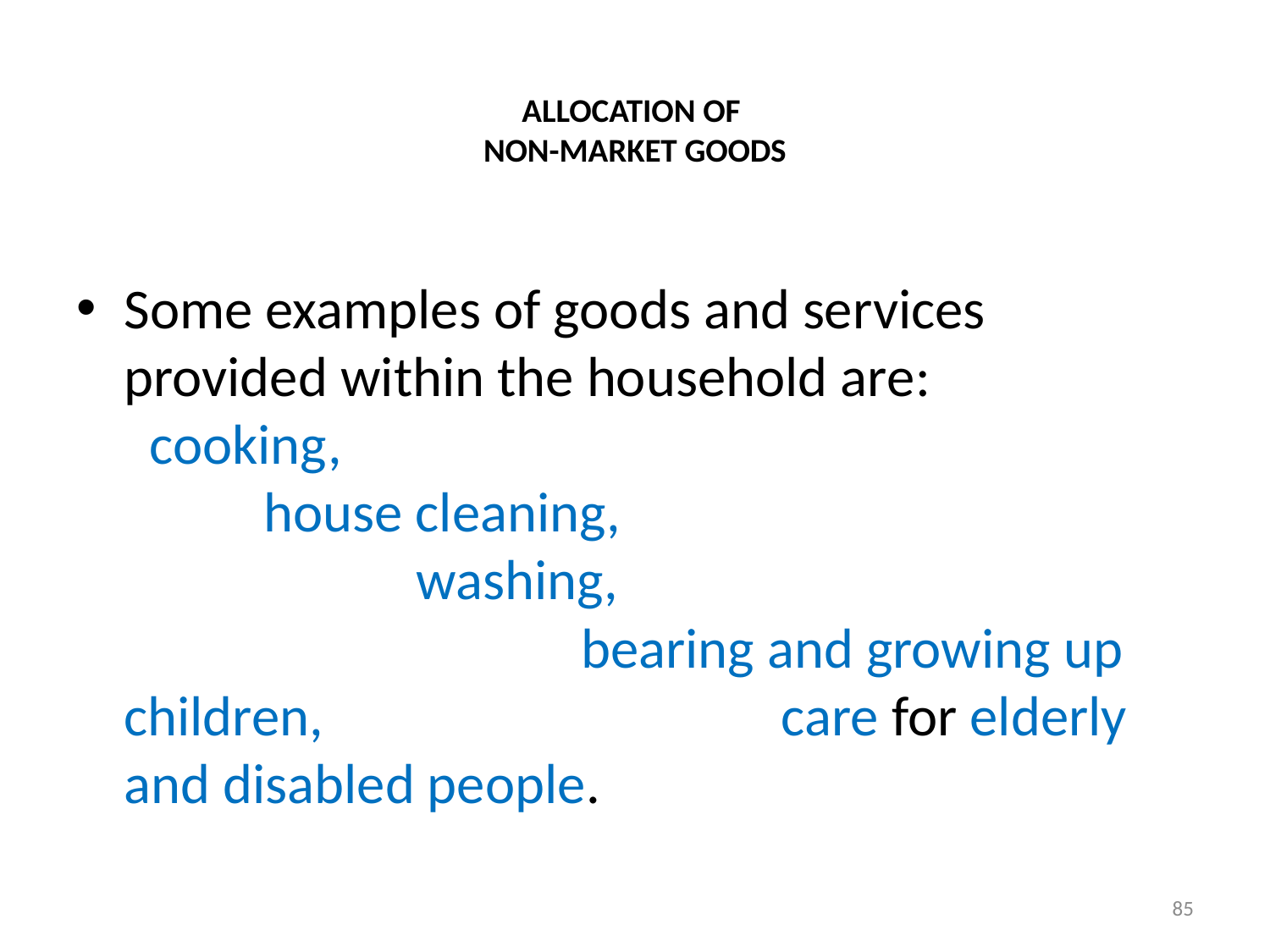

# ALLOCATION OF NON-MARKET GOODS
Some examples of goods and services provided within the household are:                       cooking,                                                                               house cleaning,                                                                     washing,                                                                                  bearing and growing up children,                                    care for elderly and disabled people.

85